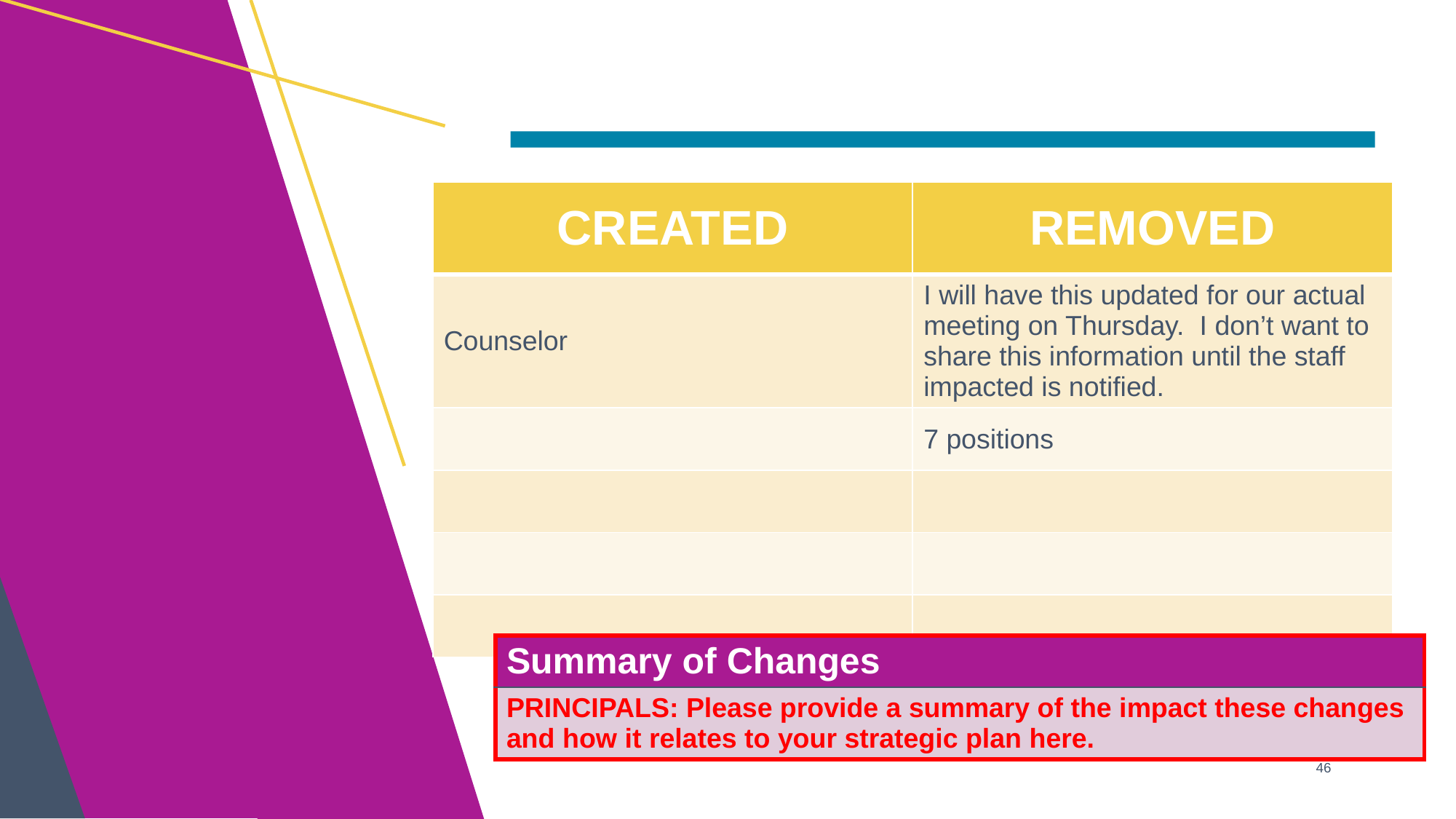

# Summary of position Changes to Support the fy26 bUDGET

| CREATED | REMOVED |
| --- | --- |
| Counselor | I will have this updated for our actual meeting on Thursday. I don’t want to share this information until the staff impacted is notified. |
|  | 7 positions |
|  |  |
|  |  |
|  |  |
| Summary of Changes |
| --- |
| PRINCIPALS: Please provide a summary of the impact these changes and how it relates to your strategic plan here. |
46